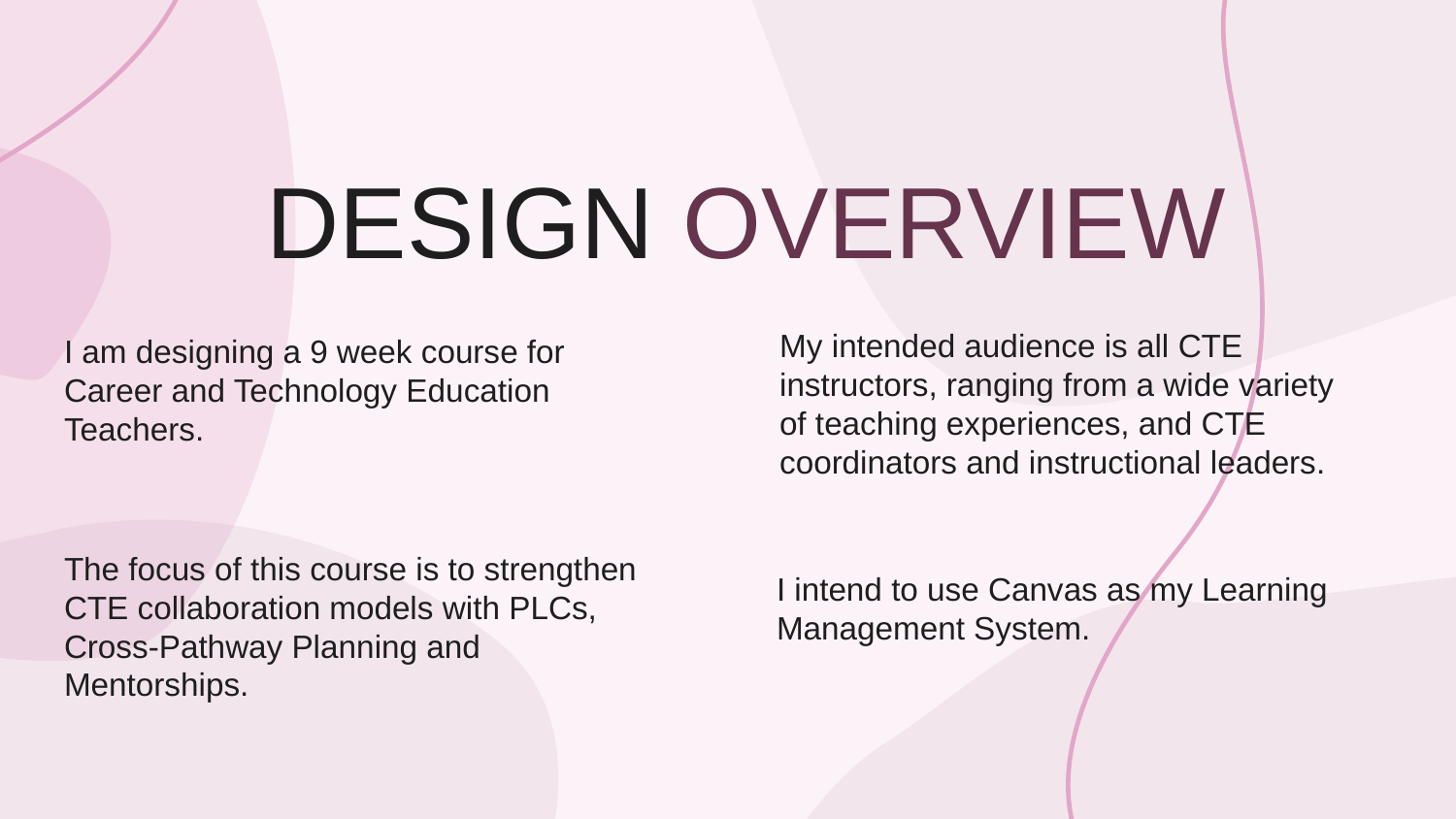

# DESIGN OVERVIEW
My intended audience is all CTE instructors, ranging from a wide variety of teaching experiences, and CTE coordinators and instructional leaders.
I am designing a 9 week course for Career and Technology Education Teachers.
The focus of this course is to strengthen CTE collaboration models with PLCs, Cross-Pathway Planning and Mentorships.
I intend to use Canvas as my Learning Management System.